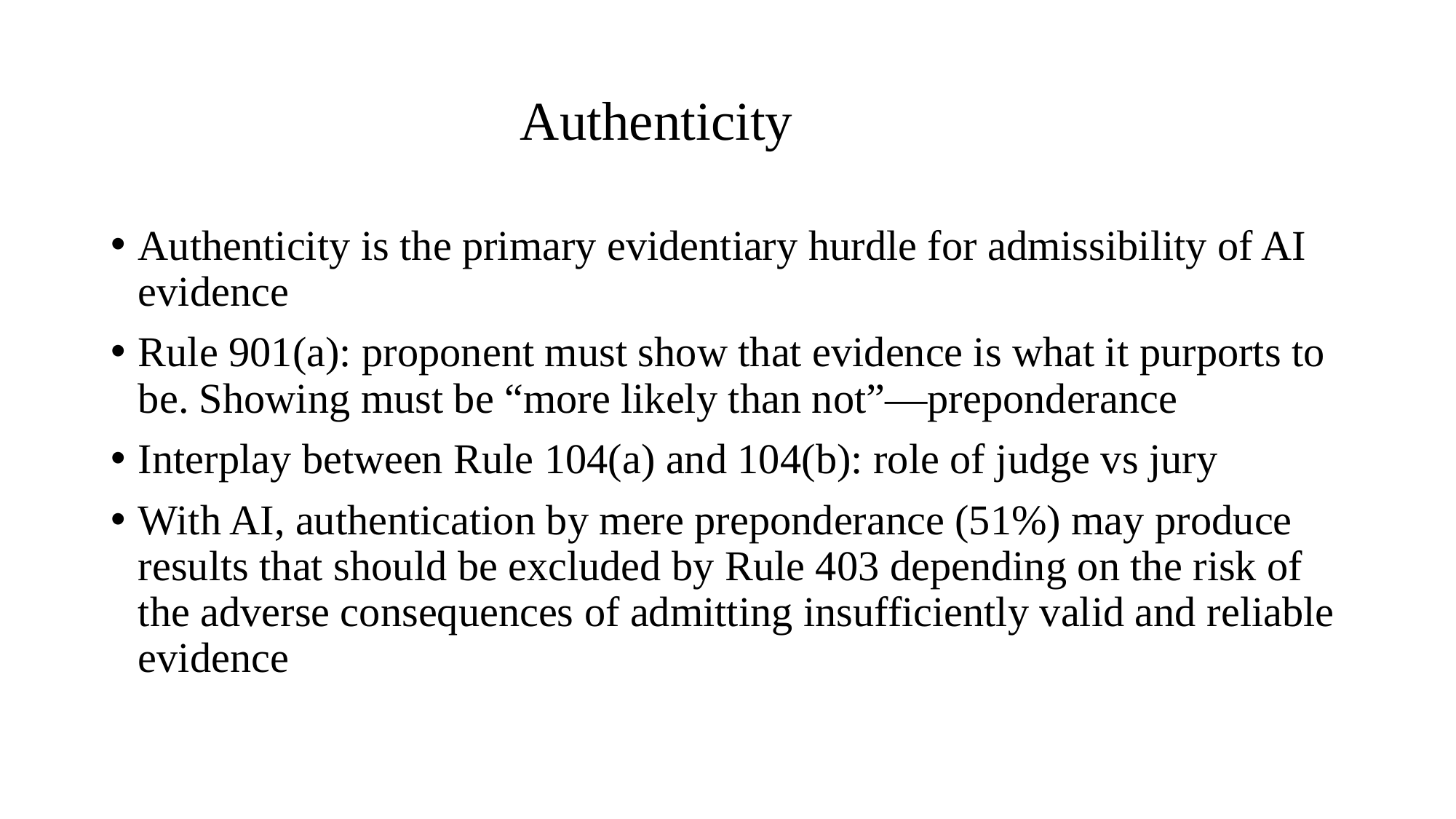

# Authenticity
Authenticity is the primary evidentiary hurdle for admissibility of AI evidence
Rule 901(a): proponent must show that evidence is what it purports to be. Showing must be “more likely than not”—preponderance
Interplay between Rule 104(a) and 104(b): role of judge vs jury
With AI, authentication by mere preponderance (51%) may produce results that should be excluded by Rule 403 depending on the risk of the adverse consequences of admitting insufficiently valid and reliable evidence